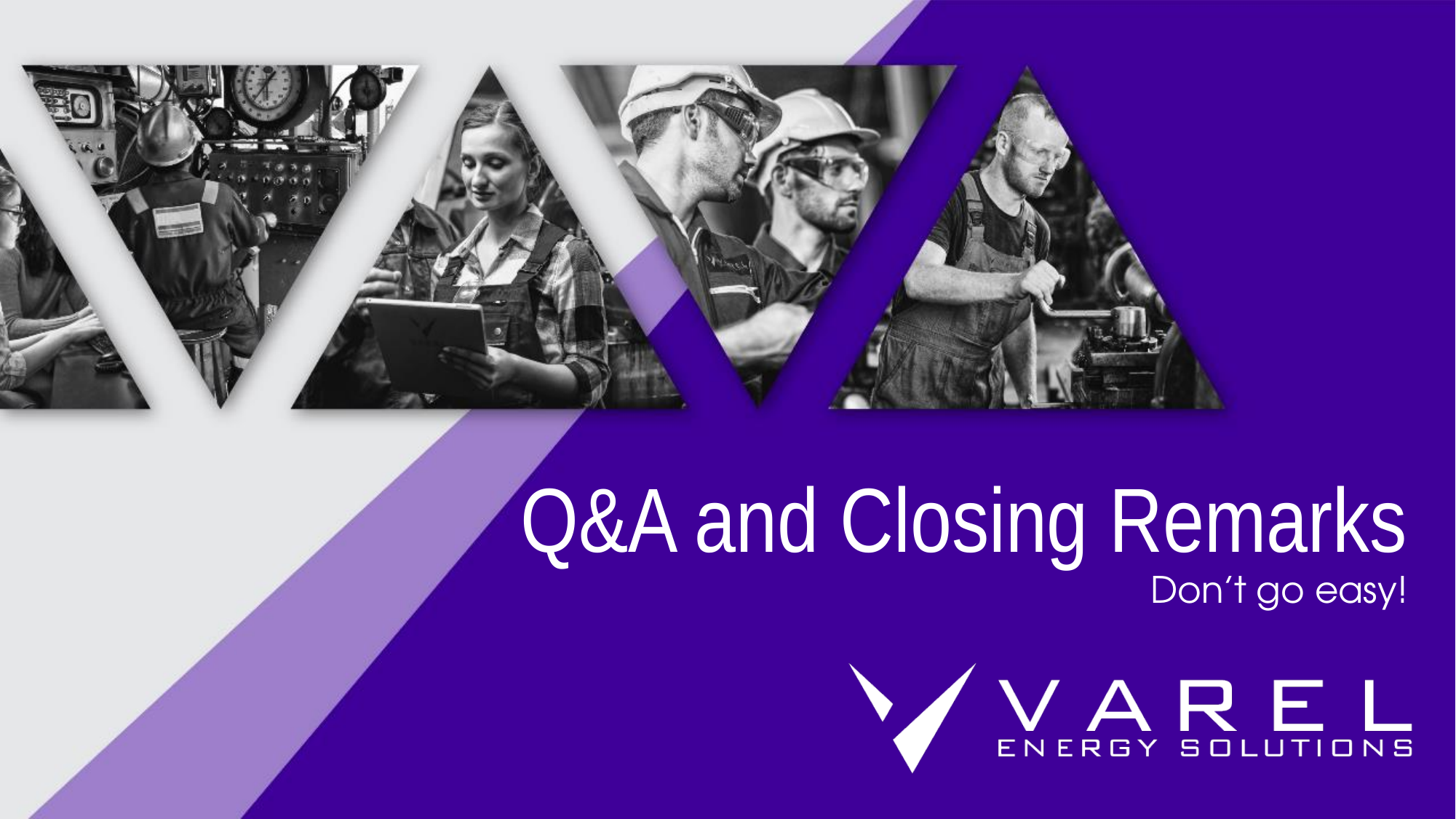

# Q&A and Closing Remarks
Don’t go easy!